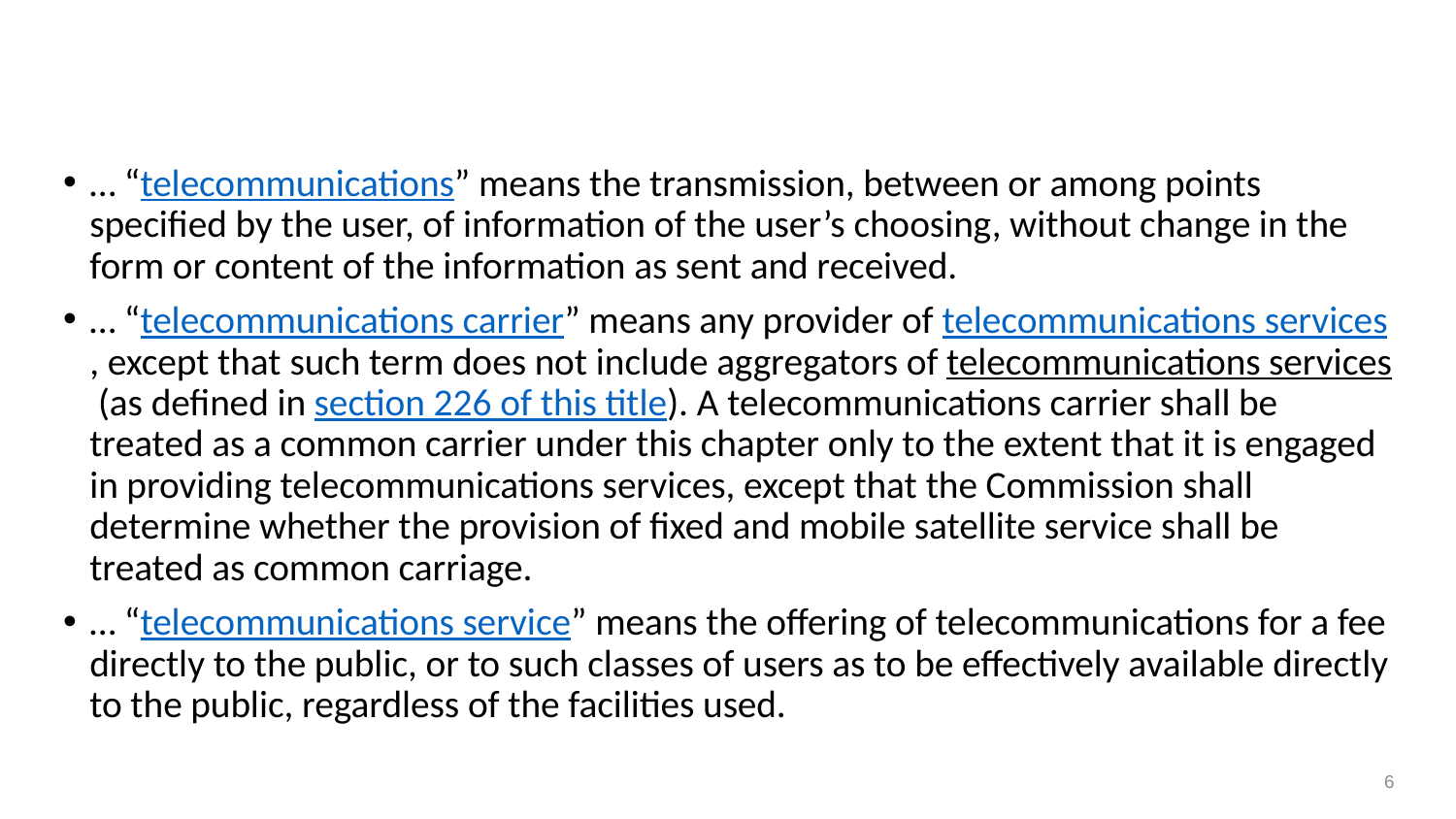

# Background: telecommunications (47 USC 153)
… “telecommunications” means the transmission, between or among points specified by the user, of information of the user’s choosing, without change in the form or content of the information as sent and received.
… “telecommunications carrier” means any provider of telecommunications services, except that such term does not include aggregators of telecommunications services (as defined in section 226 of this title). A telecommunications carrier shall be treated as a common carrier under this chapter only to the extent that it is engaged in providing telecommunications services, except that the Commission shall determine whether the provision of fixed and mobile satellite service shall be treated as common carriage.
… “telecommunications service” means the offering of telecommunications for a fee directly to the public, or to such classes of users as to be effectively available directly to the public, regardless of the facilities used.
6